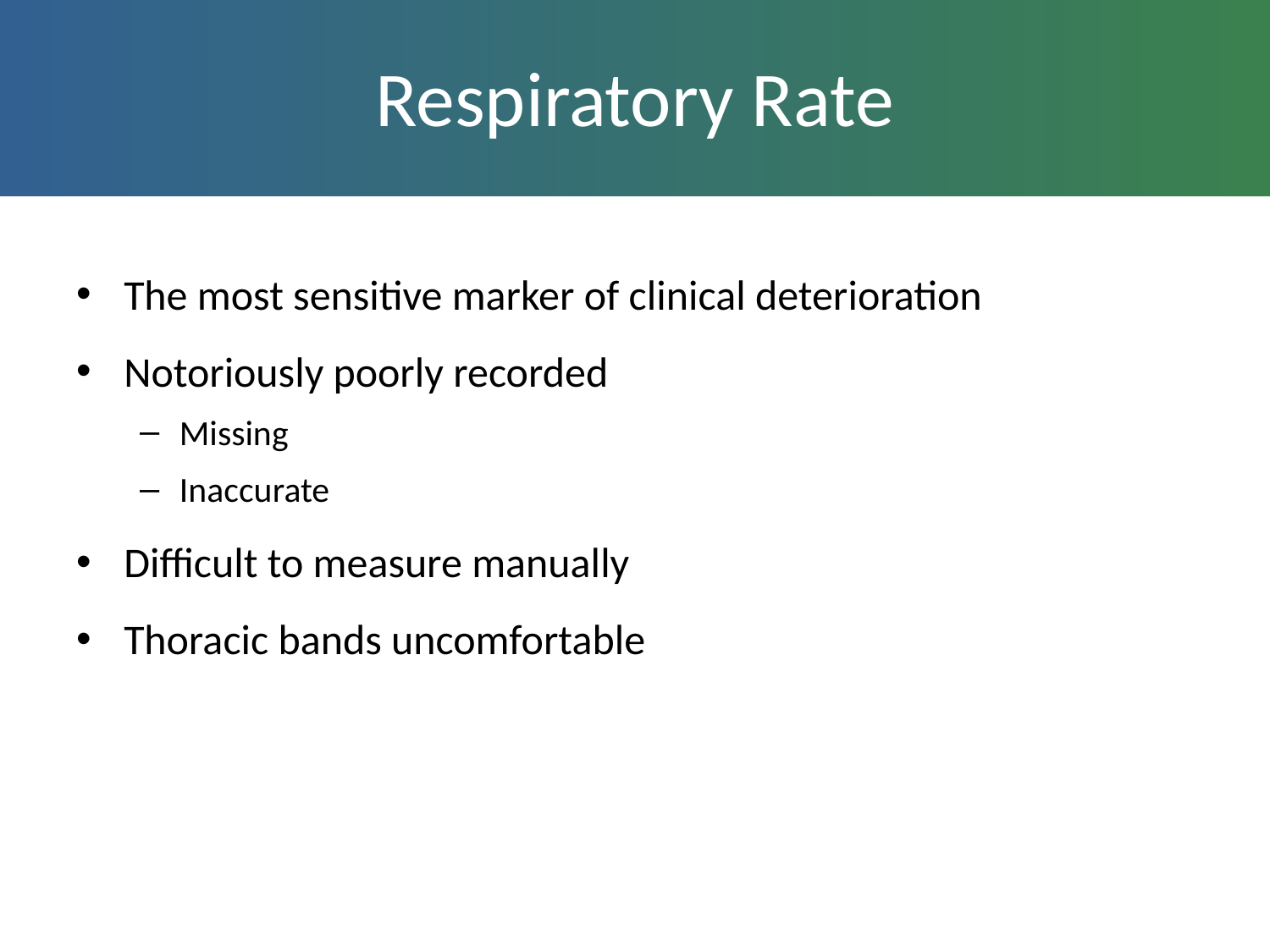

# Respiratory Rate
The most sensitive marker of clinical deterioration
Notoriously poorly recorded
Missing
Inaccurate
Difficult to measure manually
Thoracic bands uncomfortable